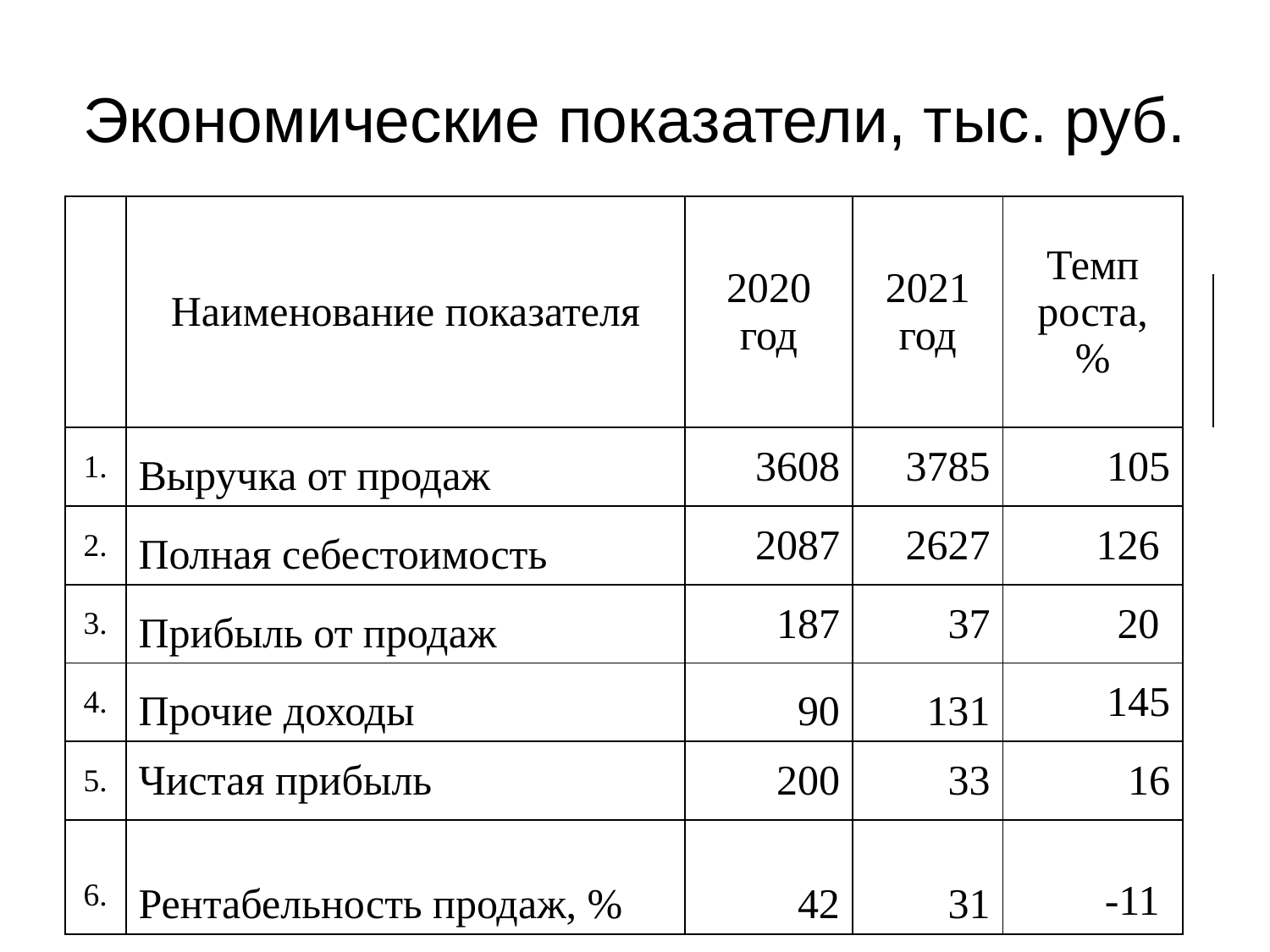

# Экономические показатели, тыс. руб.
|  | Наименование показателя | 2020 год | 2021 год | Темп роста, % |  |
| --- | --- | --- | --- | --- | --- |
|  |  |  |  |  |  |
| 1. | Выручка от продаж | 3608 | 3785 | 105 |  |
| 2. | Полная себестоимость | 2087 | 2627 | 126 |  |
| 3. | Прибыль от продаж | 187 | 37 | 20 |  |
| 4. | Прочие доходы | 90 | 131 | 145 |  |
| 5. | Чистая прибыль | 200 | 33 | 16 |  |
| 6. | Рентабельность продаж, % | 42 | 31 | -11 |  |